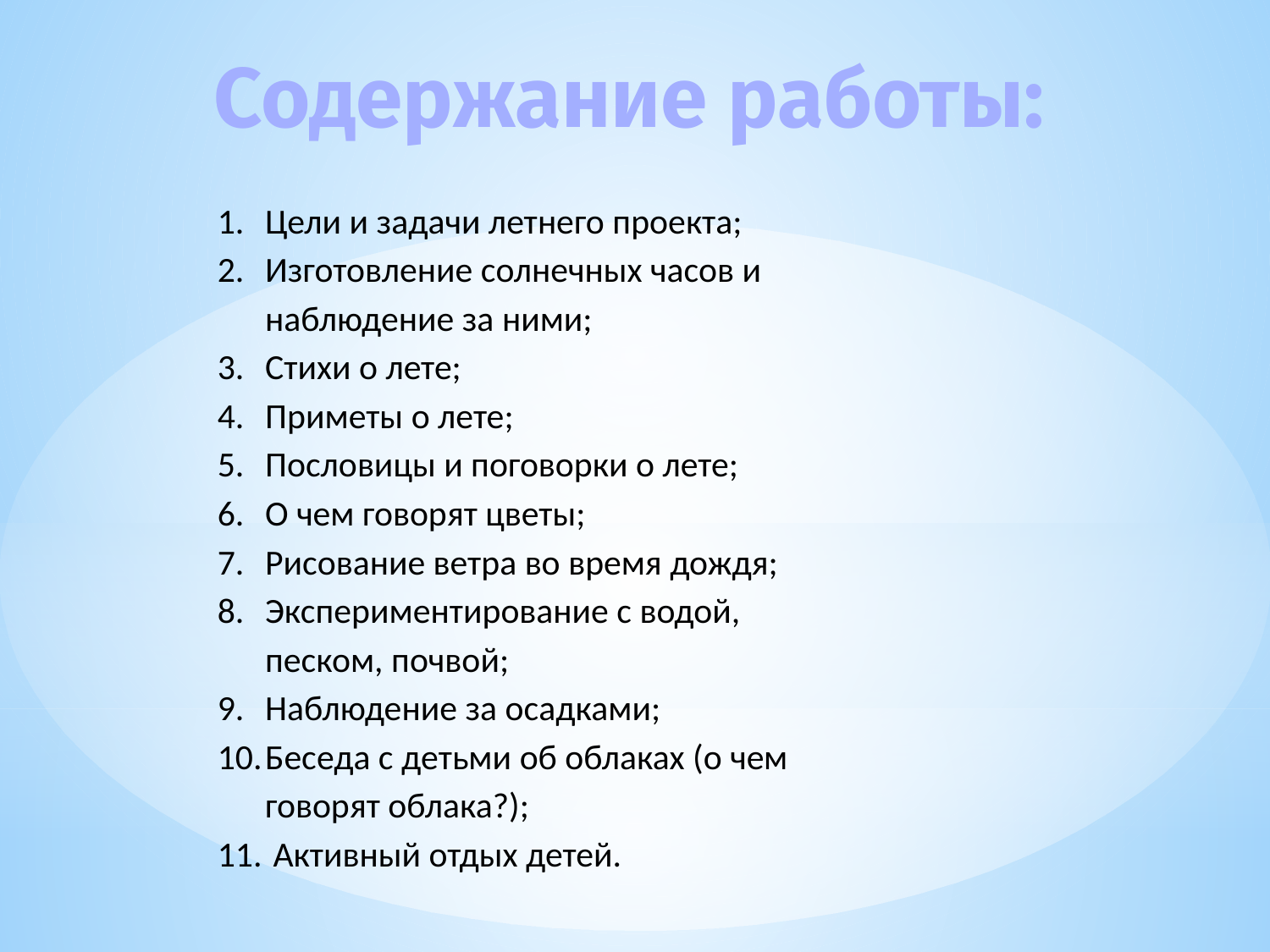

Содержание работы:
Цели и задачи летнего проекта;
Изготовление солнечных часов и наблюдение за ними;
Стихи о лете;
Приметы о лете;
Пословицы и поговорки о лете;
О чем говорят цветы;
Рисование ветра во время дождя;
Экспериментирование с водой, песком, почвой;
Наблюдение за осадками;
Беседа с детьми об облаках (о чем говорят облака?);
 Активный отдых детей.